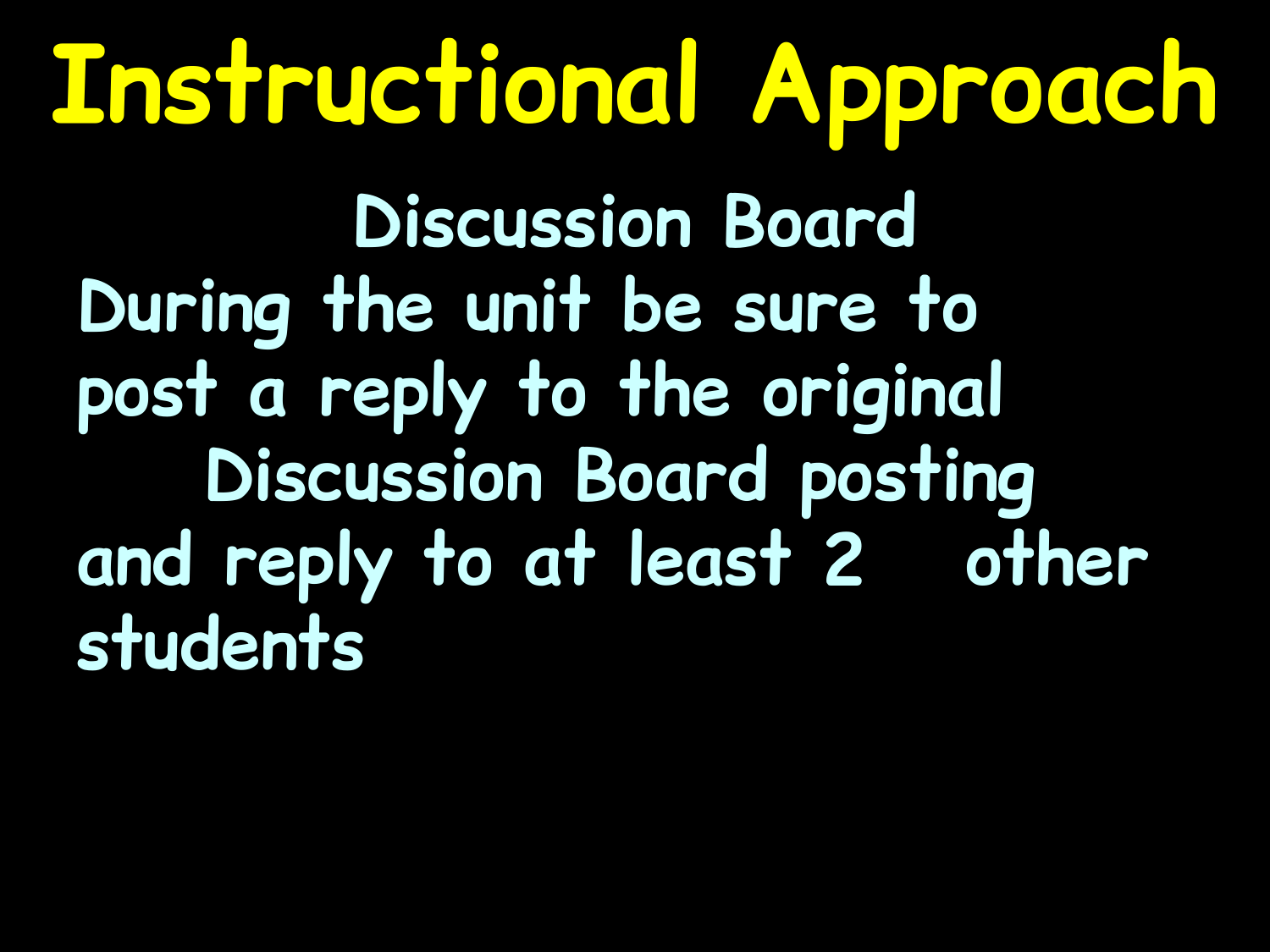

# Instructional Approach
Discussion Board
During the unit be sure to 	post a reply to the original
	Discussion Board posting 	and reply to at least 2 	other students